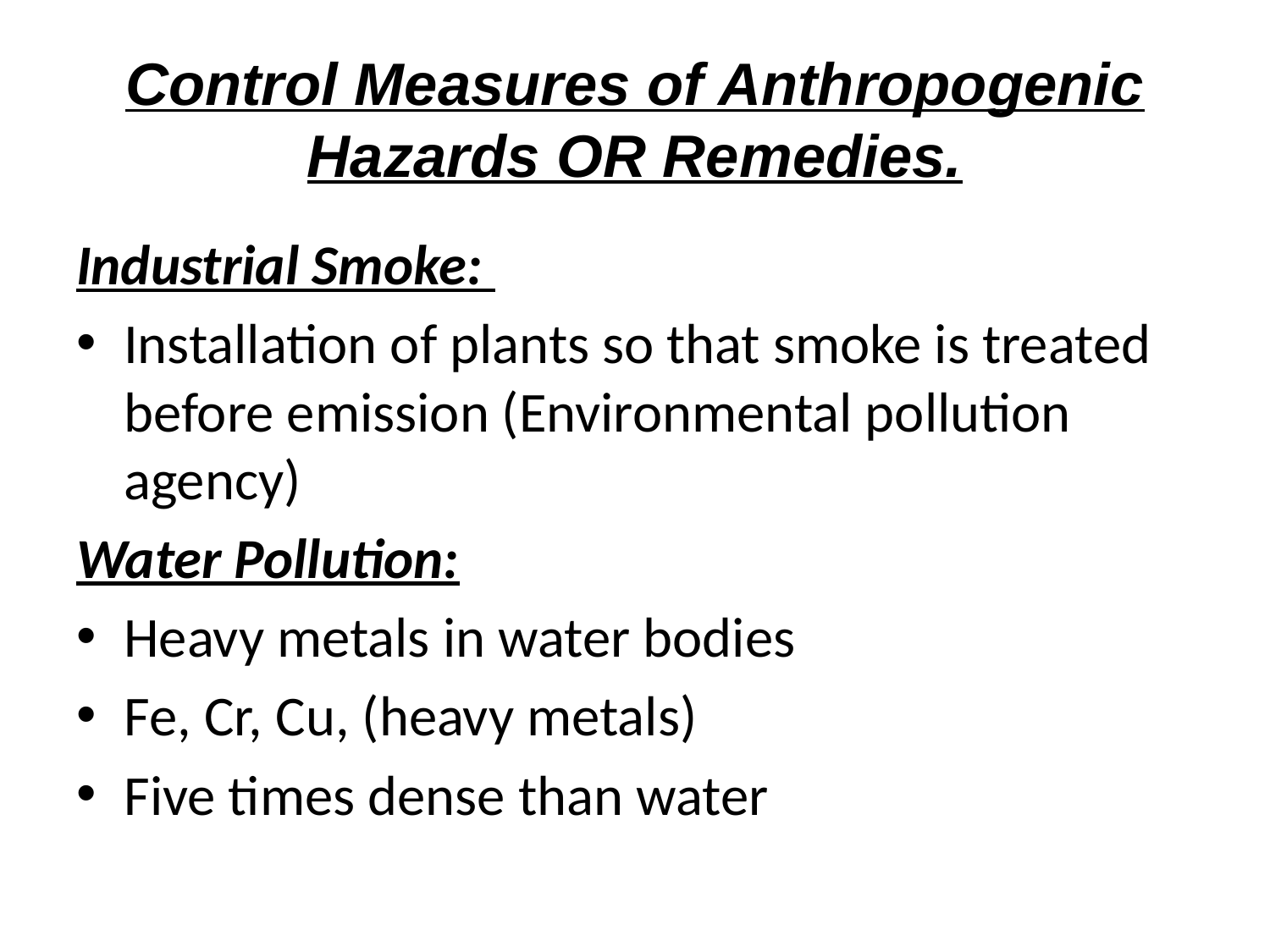

# Control Measures of Anthropogenic Hazards OR Remedies.
Industrial Smoke:
Installation of plants so that smoke is treated before emission (Environmental pollution agency)
Water Pollution:
Heavy metals in water bodies
Fe, Cr, Cu, (heavy metals)
Five times dense than water